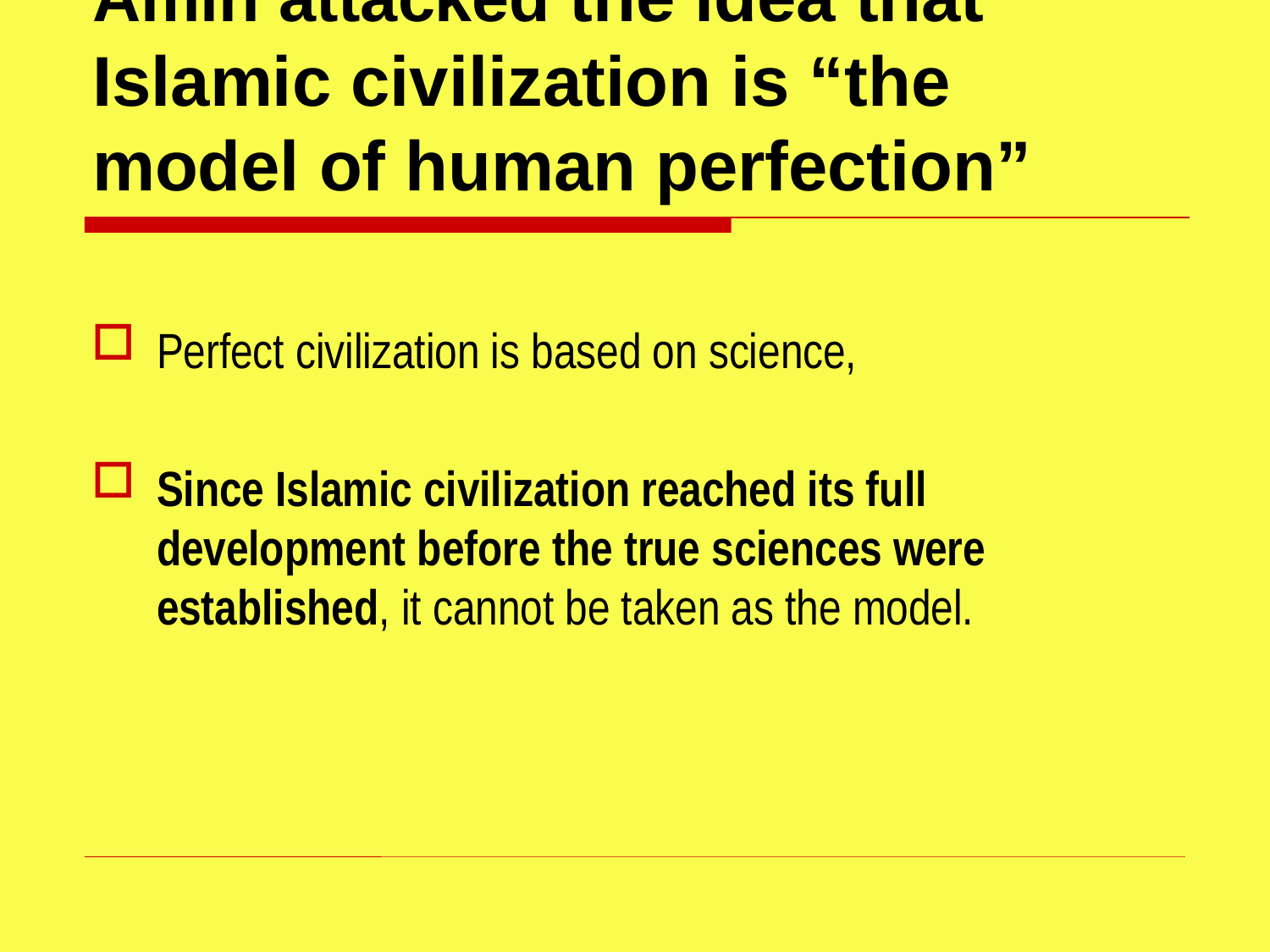

# Amin attacked the idea that Islamic civilization is “the model of human perfection”

Perfect civilization is based on science,

Since Islamic civilization reached its full development before the true sciences were established, it cannot be taken as the model.